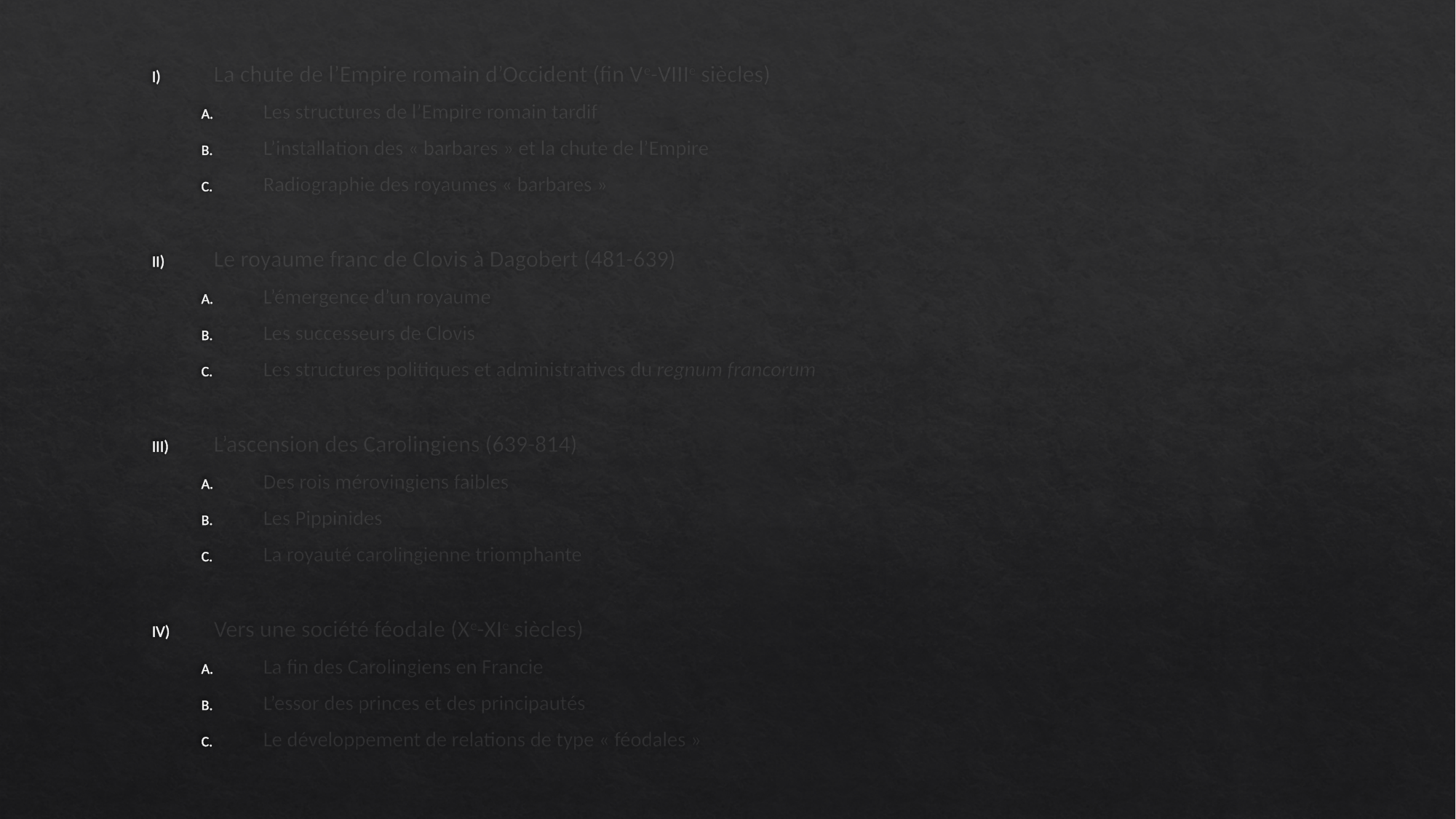

La chute de l’Empire romain d’Occident (fin Ve-VIIIe siècles)
Les structures de l’Empire romain tardif
L’installation des « barbares » et la chute de l’Empire
Radiographie des royaumes « barbares »

Le royaume franc de Clovis à Dagobert (481-639)
L’émergence d’un royaume
Les successeurs de Clovis
Les structures politiques et administratives du regnum francorum

L’ascension des Carolingiens (639-814)
Des rois mérovingiens faibles
Les Pippinides
La royauté carolingienne triomphante

Vers une société féodale (Xe-XIe siècles)
La fin des Carolingiens en Francie
L’essor des princes et des principautés
Le développement de relations de type « féodales »